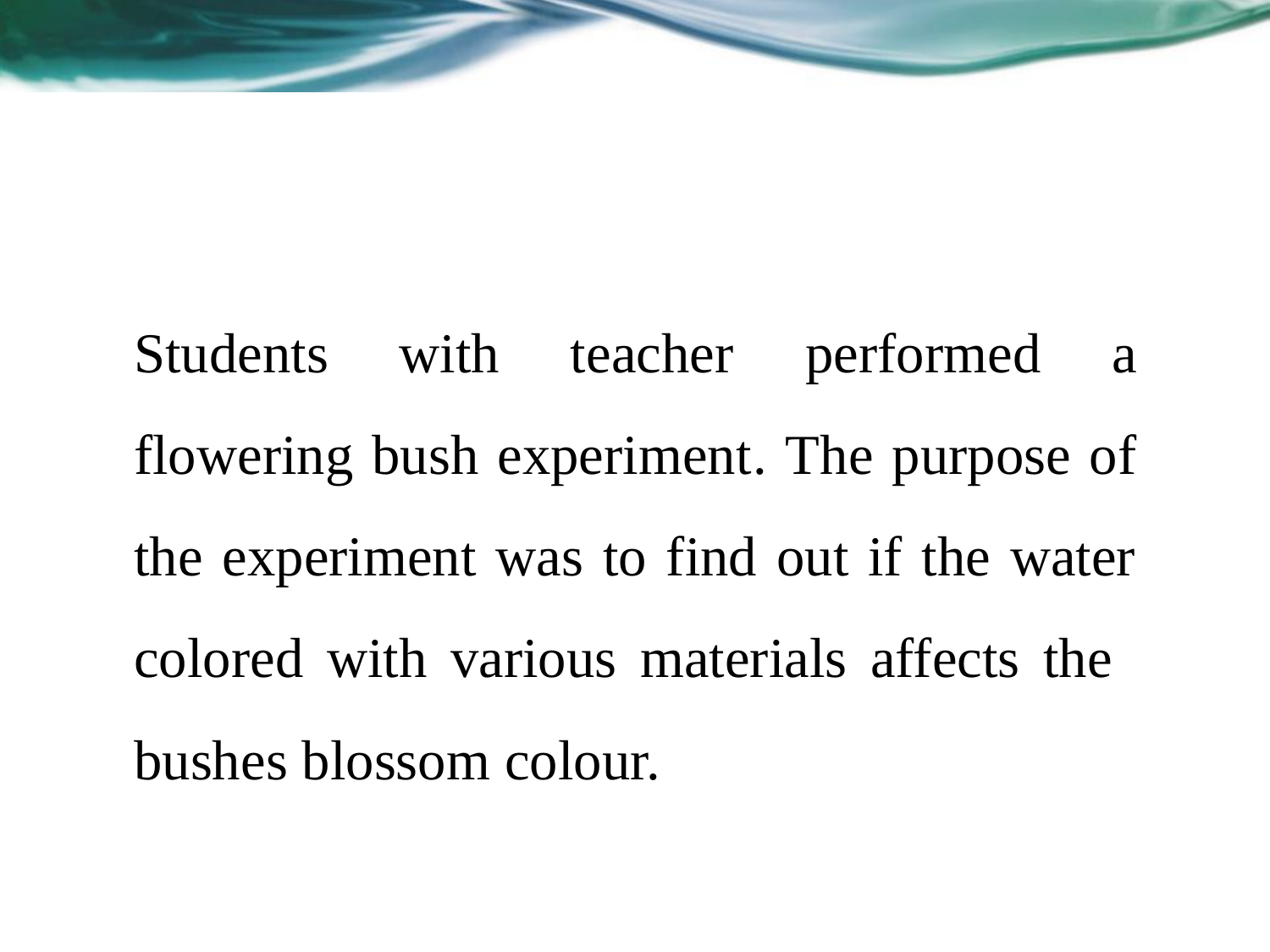

#
Students with teacher performed a flowering bush experiment. The purpose of the experiment was to find out if the water colored with various materials affects the  bushes blossom colour.